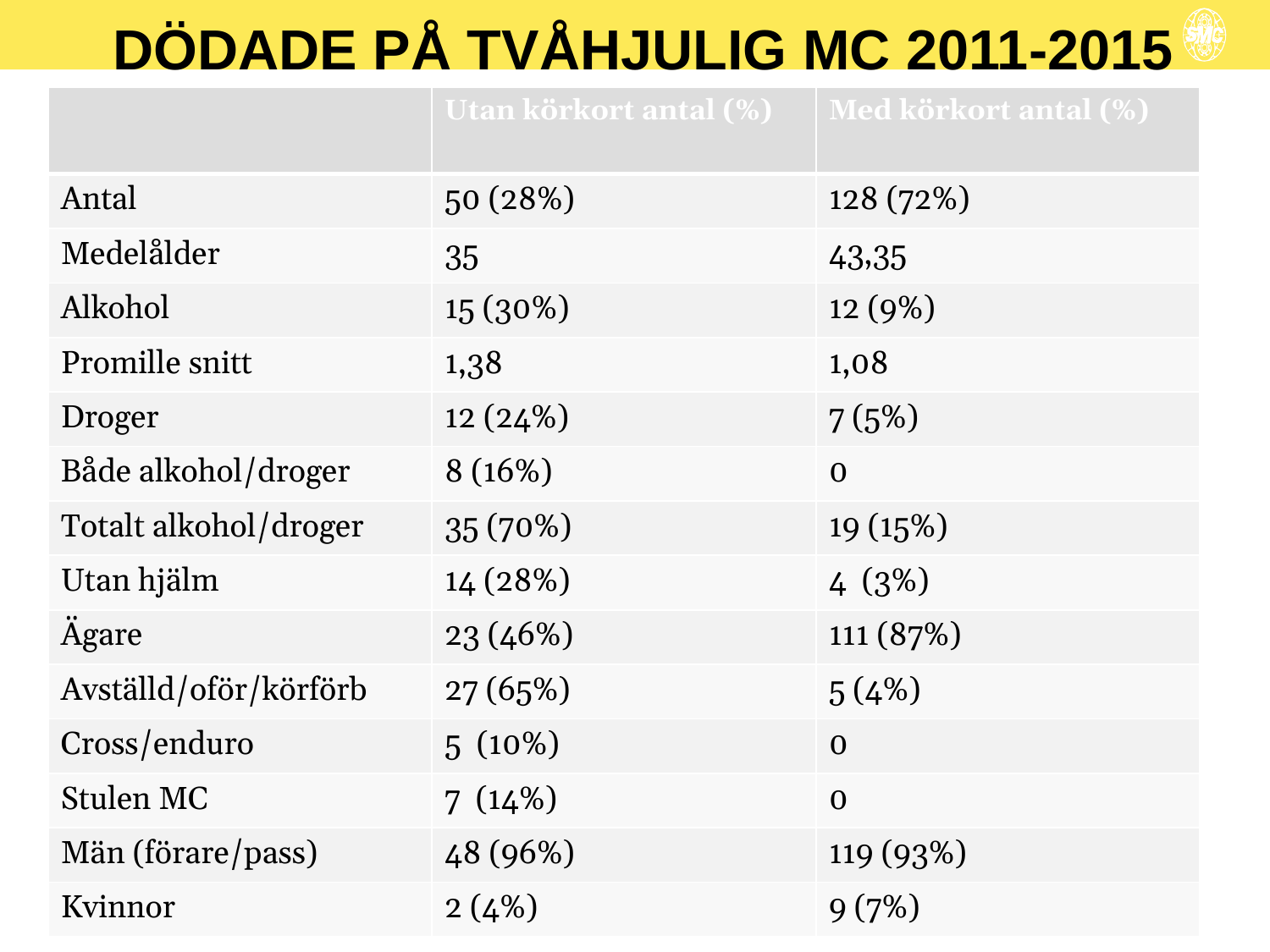

# Dödade på tvåhjulig mc 2011-2015
|  | Utan körkort antal (%) | Med körkort antal (%) |
| --- | --- | --- |
| Antal | 50 (28%) | 128 (72%) |
| Medelålder | 35 | 43,35 |
| Alkohol | 15 (30%) | 12 (9%) |
| Promille snitt | 1,38 | 1,08 |
| Droger | 12 (24%) | 7 (5%) |
| Både alkohol/droger | 8 (16%) | 0 |
| Totalt alkohol/droger | 35 (70%) | 19 (15%) |
| Utan hjälm | 14 (28%) | 4 (3%) |
| Ägare | 23 (46%) | 111 (87%) |
| Avställd/oför/körförb | 27 (65%) | 5 (4%) |
| Cross/enduro | 5 (10%) | 0 |
| Stulen MC | 7 (14%) | 0 |
| Män (förare/pass) | 48 (96%) | 119 (93%) |
| Kvinnor | 2 (4%) | 9 (7%) |